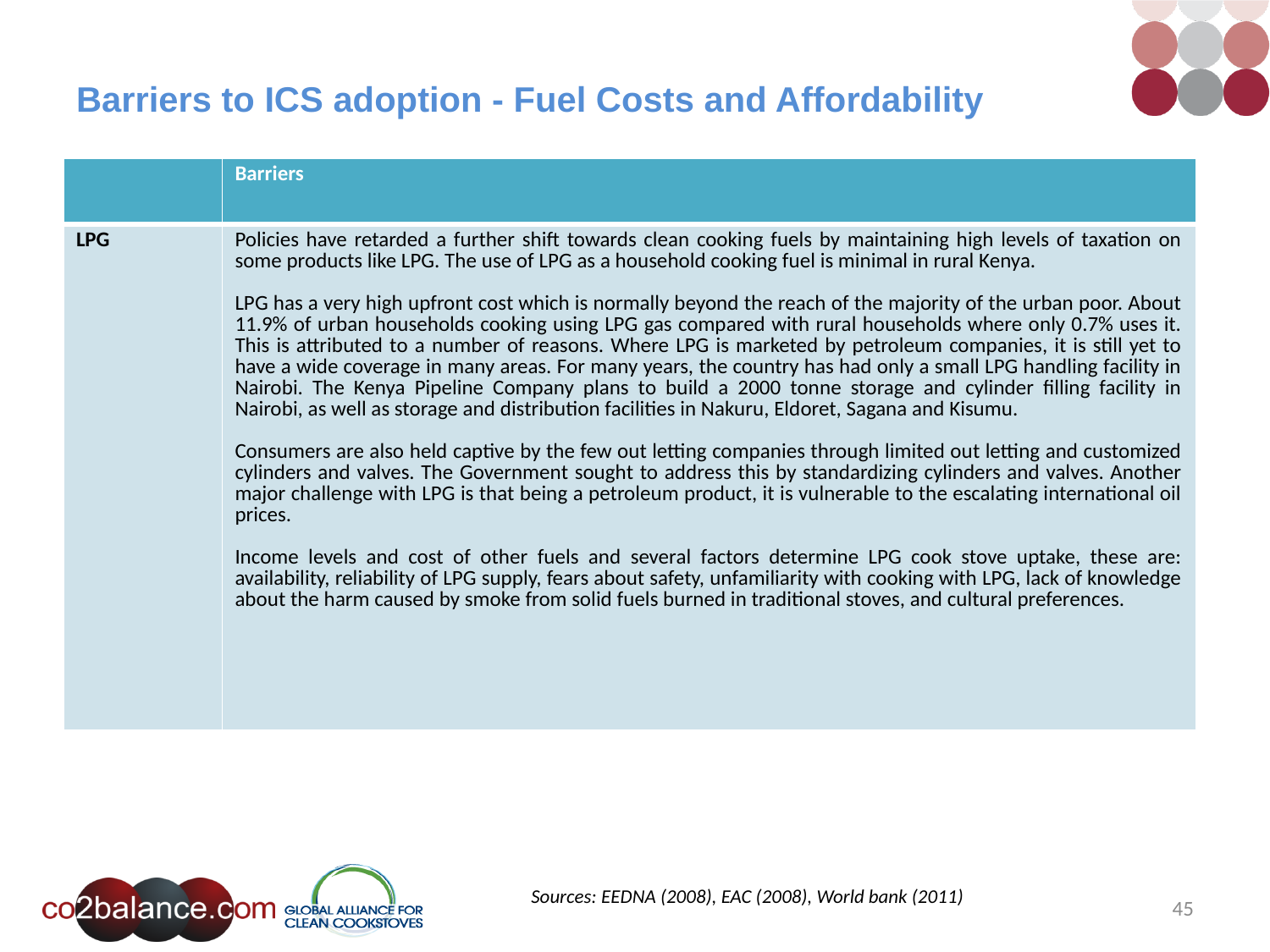

# Barriers to ICS adoption - Fuel Costs and Affordability
|  | Barriers |
| --- | --- |
| LPG | Policies have retarded a further shift towards clean cooking fuels by maintaining high levels of taxation on some products like LPG. The use of LPG as a household cooking fuel is minimal in rural Kenya. LPG has a very high upfront cost which is normally beyond the reach of the majority of the urban poor. About 11.9% of urban households cooking using LPG gas compared with rural households where only 0.7% uses it. This is attributed to a number of reasons. Where LPG is marketed by petroleum companies, it is still yet to have a wide coverage in many areas. For many years, the country has had only a small LPG handling facility in Nairobi. The Kenya Pipeline Company plans to build a 2000 tonne storage and cylinder filling facility in Nairobi, as well as storage and distribution facilities in Nakuru, Eldoret, Sagana and Kisumu. Consumers are also held captive by the few out letting companies through limited out letting and customized cylinders and valves. The Government sought to address this by standardizing cylinders and valves. Another major challenge with LPG is that being a petroleum product, it is vulnerable to the escalating international oil prices.   Income levels and cost of other fuels and several factors determine LPG cook stove uptake, these are: availability, reliability of LPG supply, fears about safety, unfamiliarity with cooking with LPG, lack of knowledge about the harm caused by smoke from solid fuels burned in traditional stoves, and cultural preferences. |
Sources: EEDNA (2008), EAC (2008), World bank (2011)
45